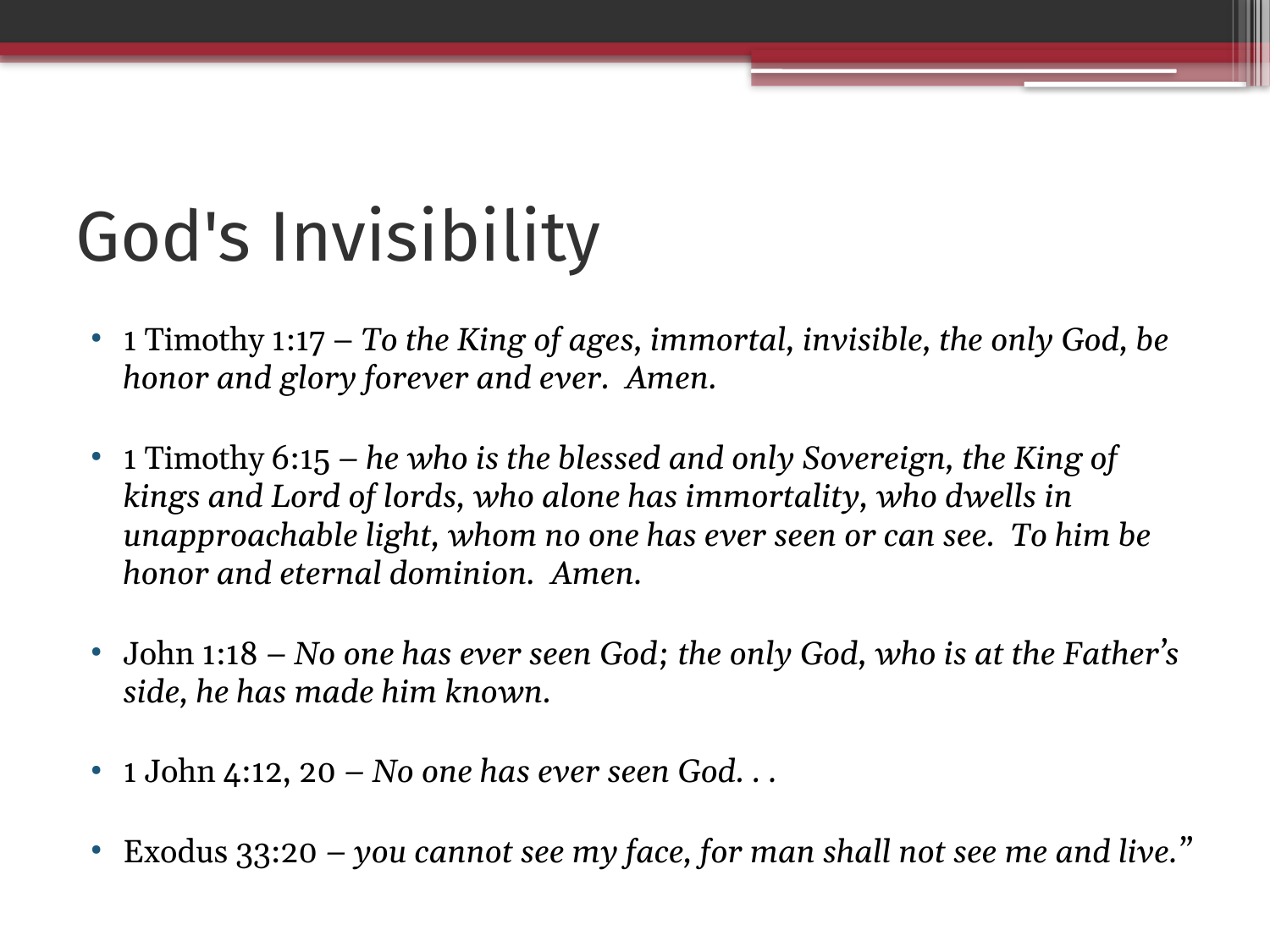

# God's Invisibility
1 Timothy 1:17 – To the King of ages, immortal, invisible, the only God, be honor and glory forever and ever.  Amen.
1 Timothy 6:15 – he who is the blessed and only Sovereign, the King of kings and Lord of lords, who alone has immortality, who dwells in unapproachable light, whom no one has ever seen or can see.  To him be honor and eternal dominion.  Amen.
John 1:18 – No one has ever seen God; the only God, who is at the Father’s side, he has made him known.
1 John 4:12, 20 – No one has ever seen God. . .
Exodus 33:20 – you cannot see my face, for man shall not see me and live.”